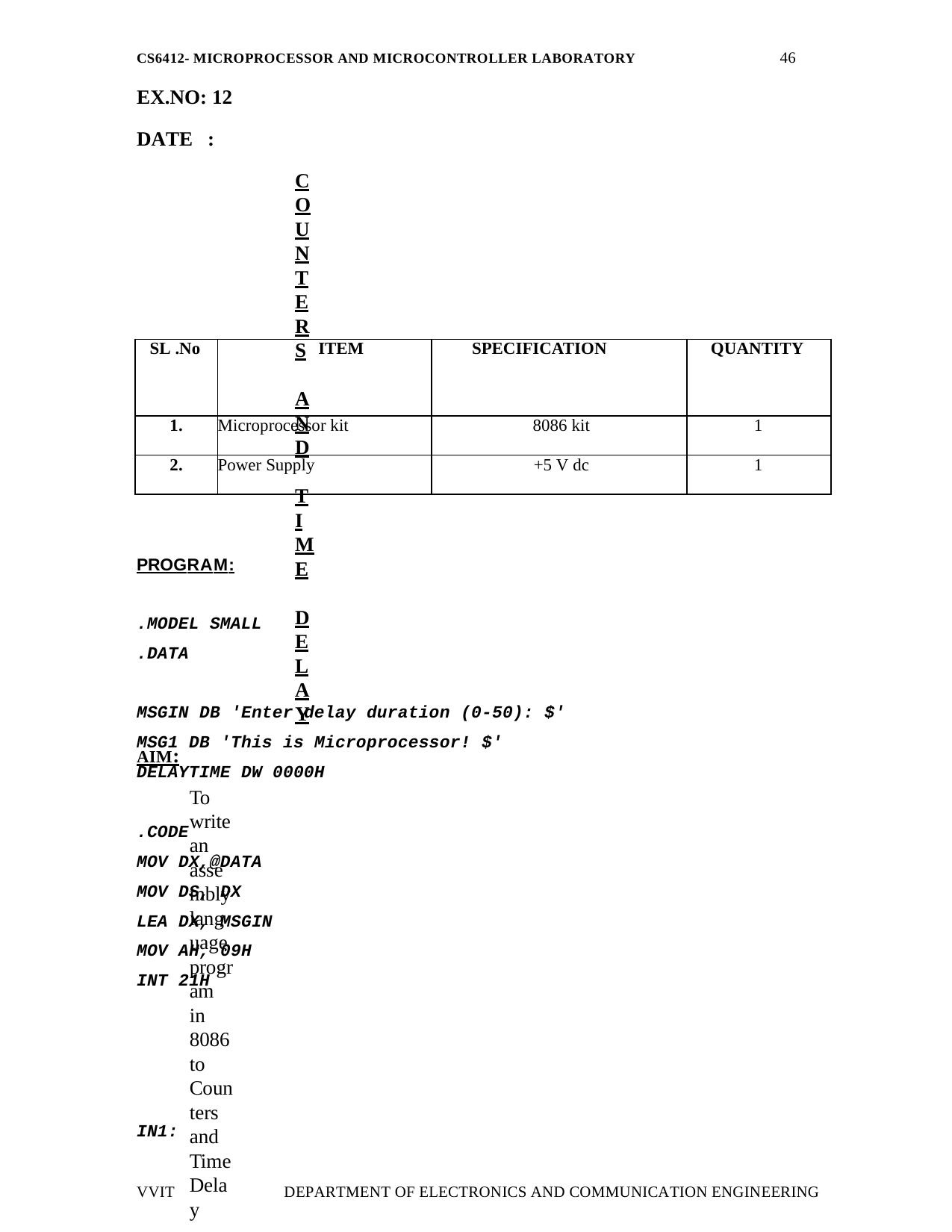

46
CS6412- MICROPROCESSOR AND MICROCONTROLLER LABORATORY
EX.NO: 12 DATE   :

COUNTERS AND TIME DELAY

AIM:

To write an assembly language program in 8086 to Counters and Time Delay

APPARATUS REQUIRED:
| SL .No | ITEM | SPECIFICATION | QUANTITY |
| --- | --- | --- | --- |
| 1. | Microprocessor kit | 8086 kit | 1 |
| 2. | Power Supply | +5 V dc | 1 |
PROGRAM:

.MODEL SMALL

.DATA

MSGIN DB 'Enter delay duration (0-50): $' MSG1 DB 'This is Microprocessor! $' DELAYTIME DW 0000H

.CODE
MOV DX,@DATA MOV DS, DX LEA DX, MSGIN MOV AH, 09H INT 21H
IN1:
VVIT
DEPARTMENT OF ELECTRONICS AND COMMUNICATION ENGINEERING